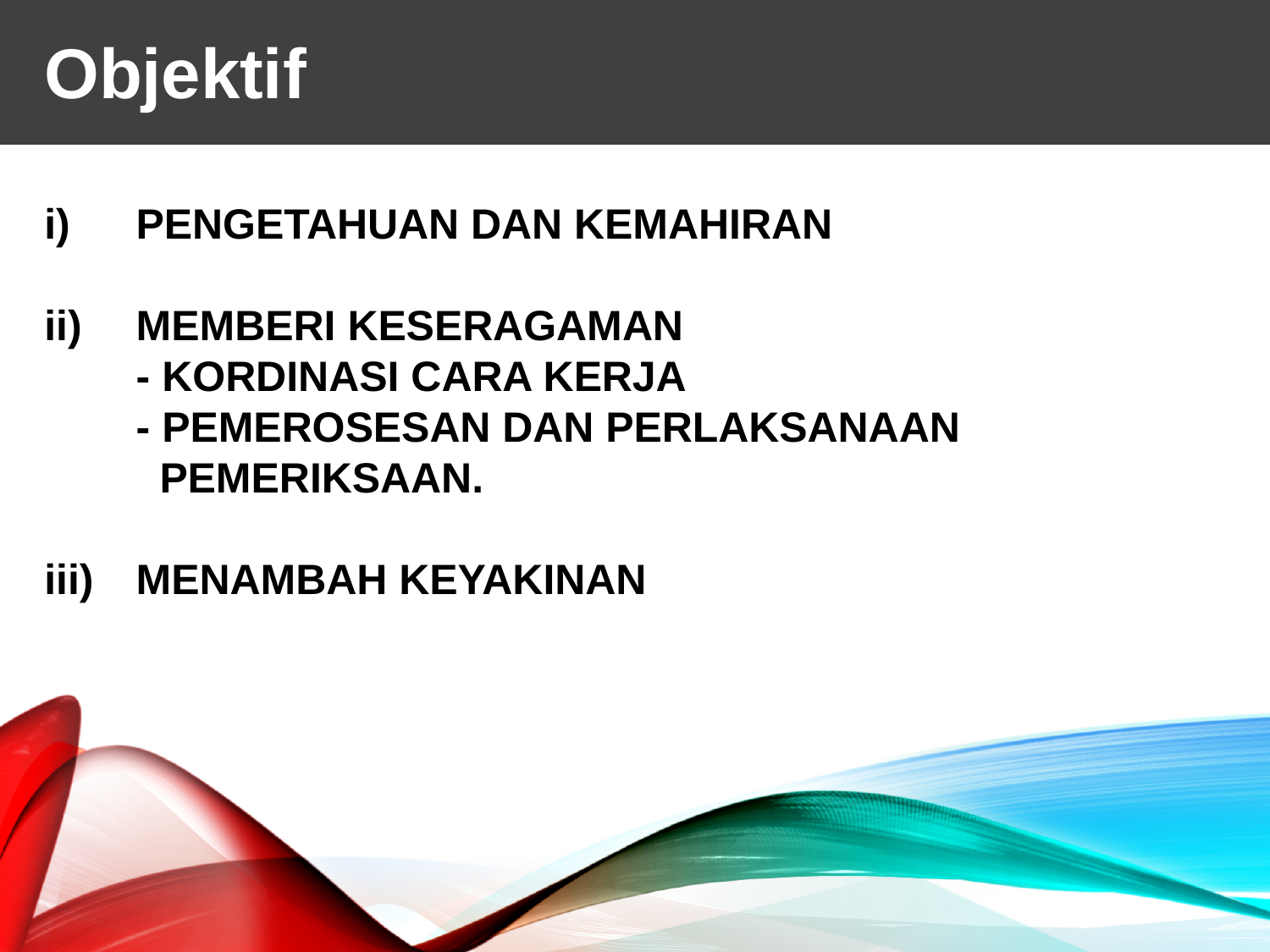

Objektif
i)	PENGETAHUAN DAN KEMAHIRAN

ii)	MEMBERI KESERAGAMAN
	- KORDINASI CARA KERJA
	- PEMEROSESAN DAN PERLAKSANAAN
	  PEMERIKSAAN.

iii)	MENAMBAH KEYAKINAN